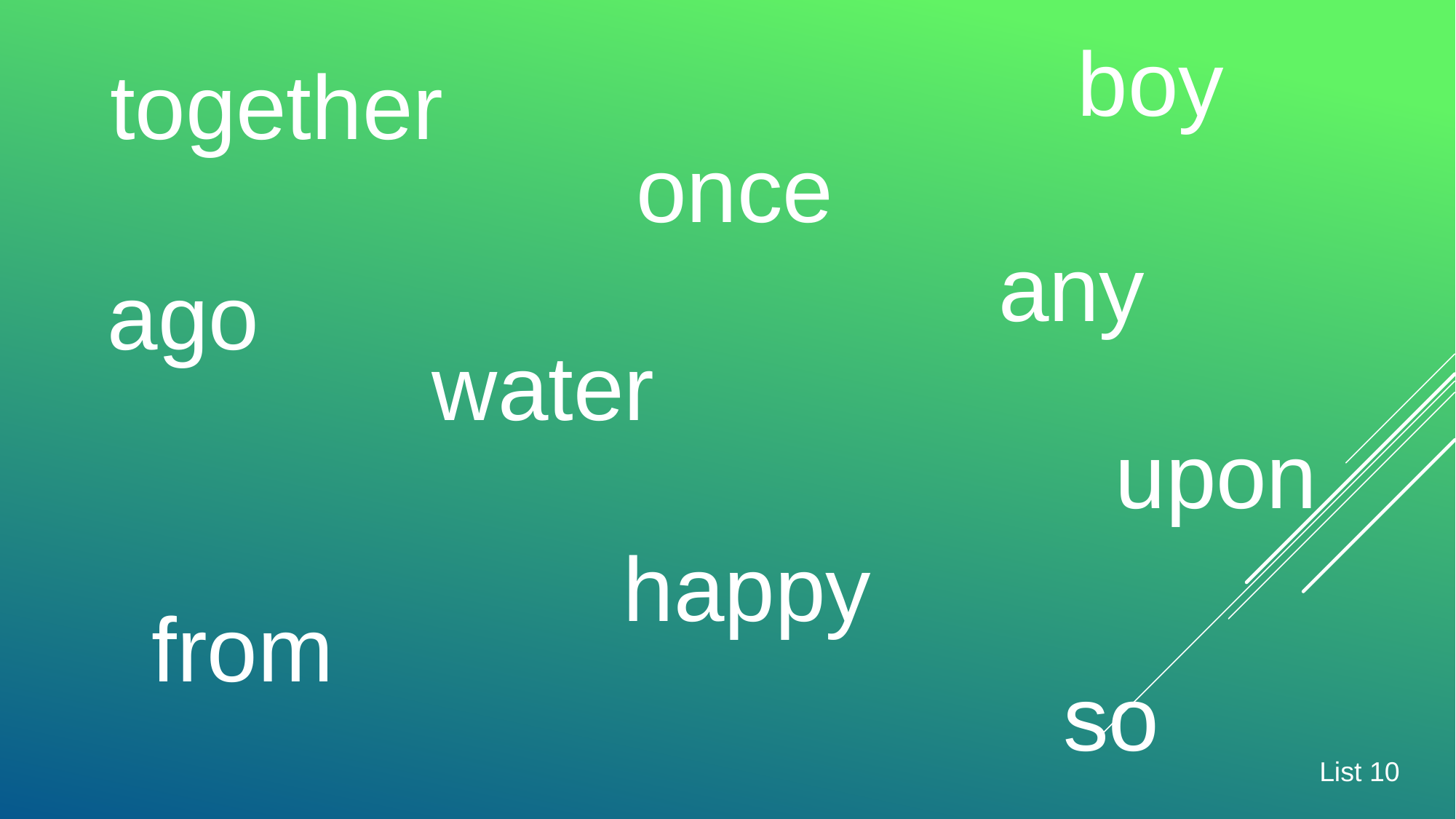

boy
together
once
any
ago
water
upon
happy
from
so
List 10